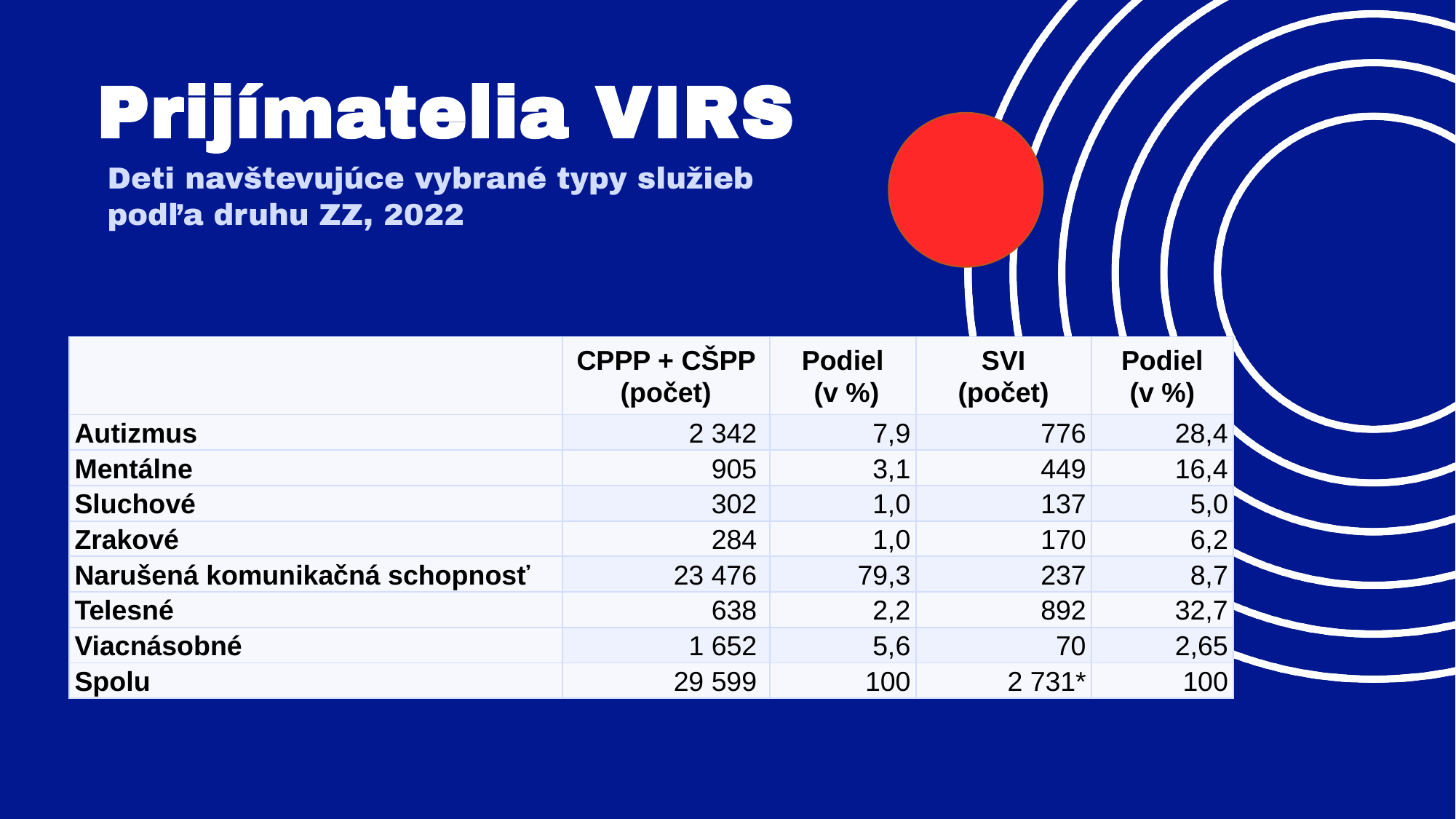

# Prijímatelia VIRS
Deti navštevujúce vybrané typy služieb podľa druhu ZZ, 2022
|  | CPPP + CŠPP (počet) | Podiel (v %) | SVI (počet) | Podiel (v %) |
| --- | --- | --- | --- | --- |
| Autizmus | 2 342 | 7,9 | 776 | 28,4 |
| Mentálne | 905 | 3,1 | 449 | 16,4 |
| Sluchové | 302 | 1,0 | 137 | 5,0 |
| Zrakové | 284 | 1,0 | 170 | 6,2 |
| Narušená komunikačná schopnosť | 23 476 | 79,3 | 237 | 8,7 |
| Telesné | 638 | 2,2 | 892 | 32,7 |
| Viacnásobné | 1 652 | 5,6 | 70 | 2,65 |
| Spolu | 29 599 | 100 | 2 731\* | 100 |